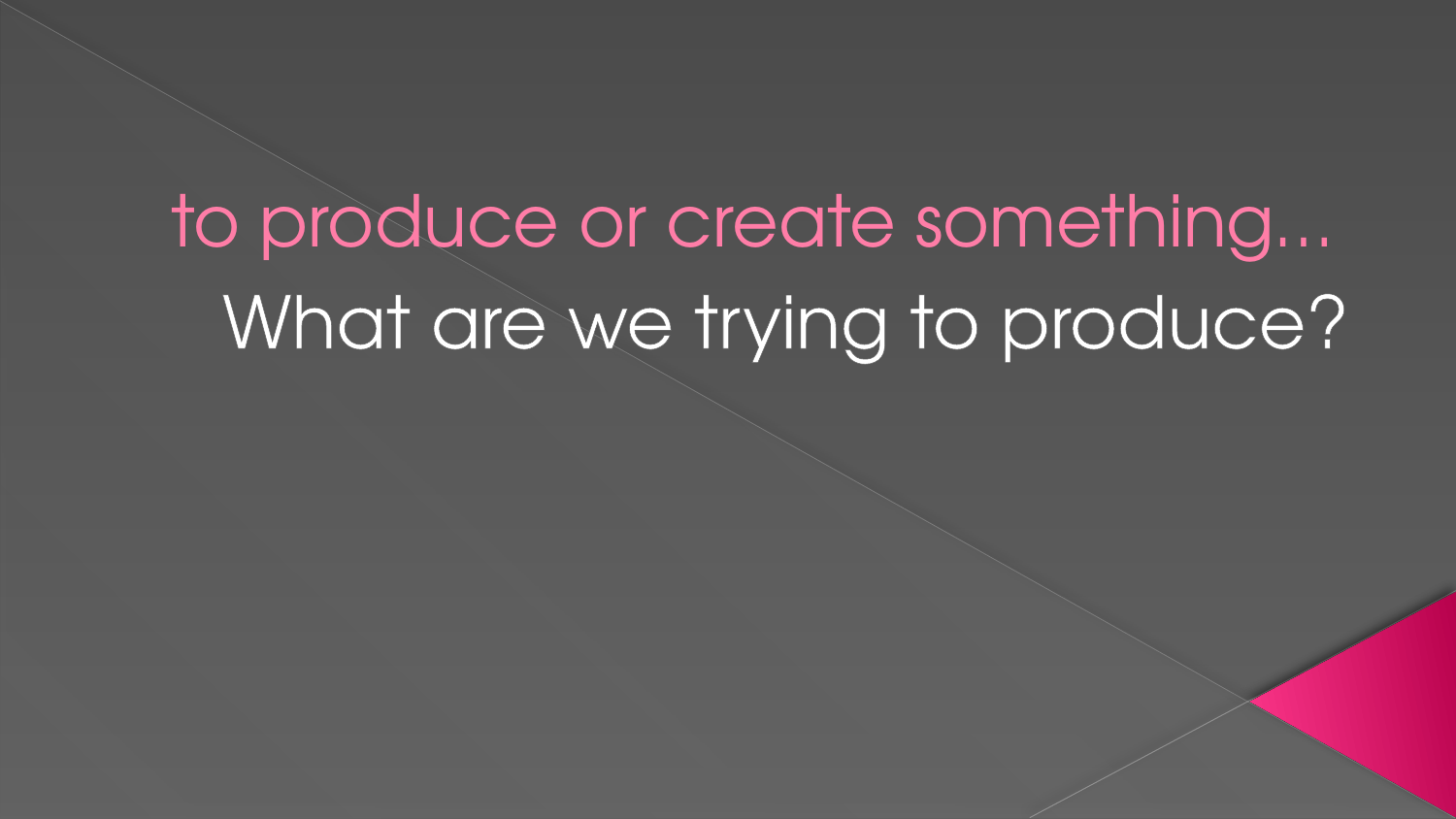

# to produce or create something…
What are we trying to produce?